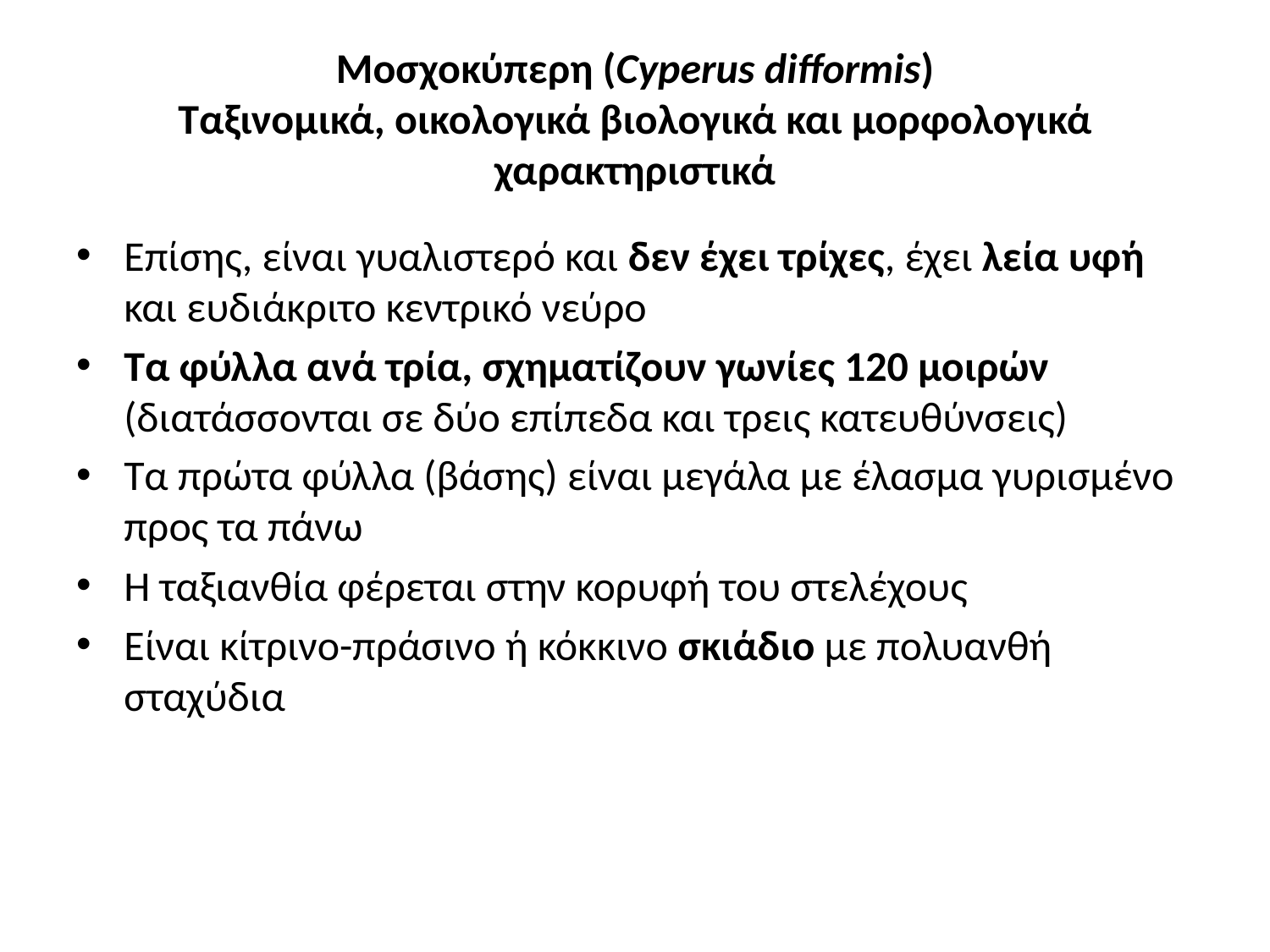

# Μοσχοκύπερη (Cyperus difformis) Ταξινομικά, οικολογικά βιολογικά και μορφολογικά χαρακτηριστικά
Επίσης, είναι γυαλιστερό και δεν έχει τρίχες, έχει λεία υφή και ευδιάκριτο κεντρικό νεύρο
Τα φύλλα ανά τρία, σχηματίζουν γωνίες 120 μοιρών (διατάσσονται σε δύο επίπεδα και τρεις κατευθύνσεις)
Τα πρώτα φύλλα (βάσης) είναι μεγάλα με έλασμα γυρισμένο προς τα πάνω
Η ταξιανθία φέρεται στην κορυφή του στελέχους
Είναι κίτρινο-πράσινο ή κόκκινο σκιάδιο με πολυανθή σταχύδια